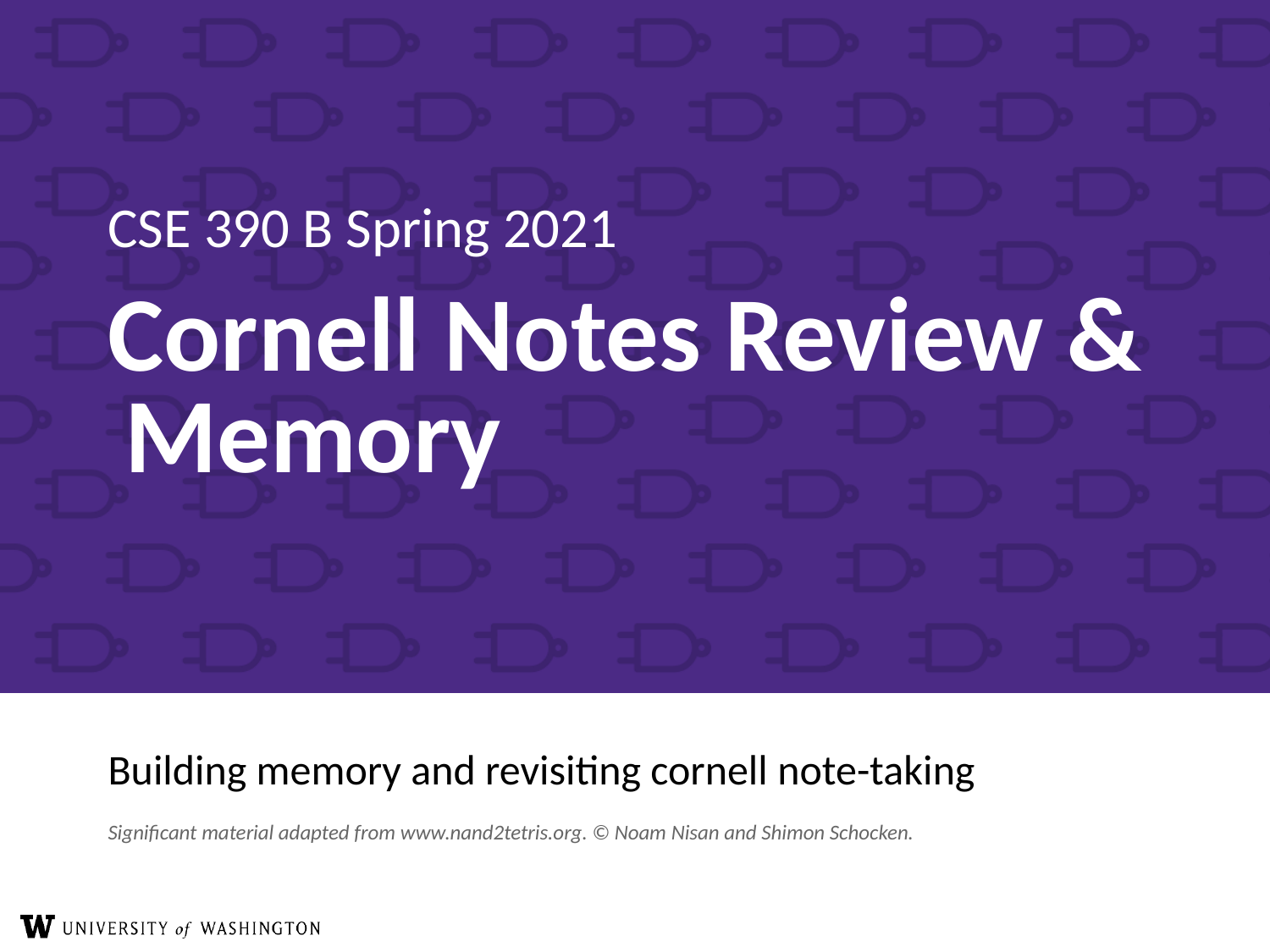

# Cornell Notes Review & Memory
Building memory and revisiting cornell note-taking

Significant material adapted from www.nand2tetris.org. © Noam Nisan and Shimon Schocken.